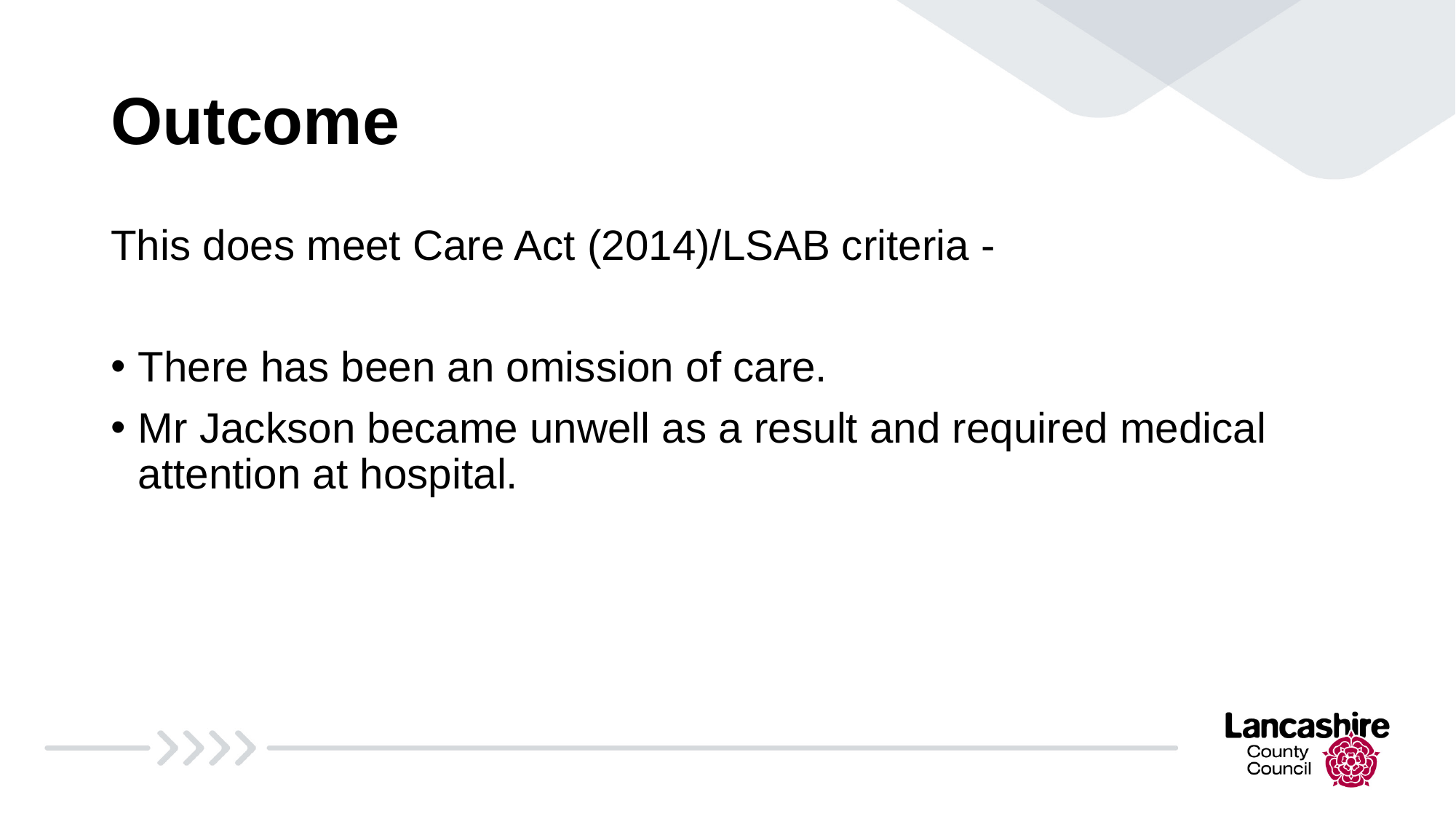

# Outcome
This does meet Care Act (2014)/LSAB criteria -

There has been an omission of care.
Mr Jackson became unwell as a result and required medical attention at hospital.